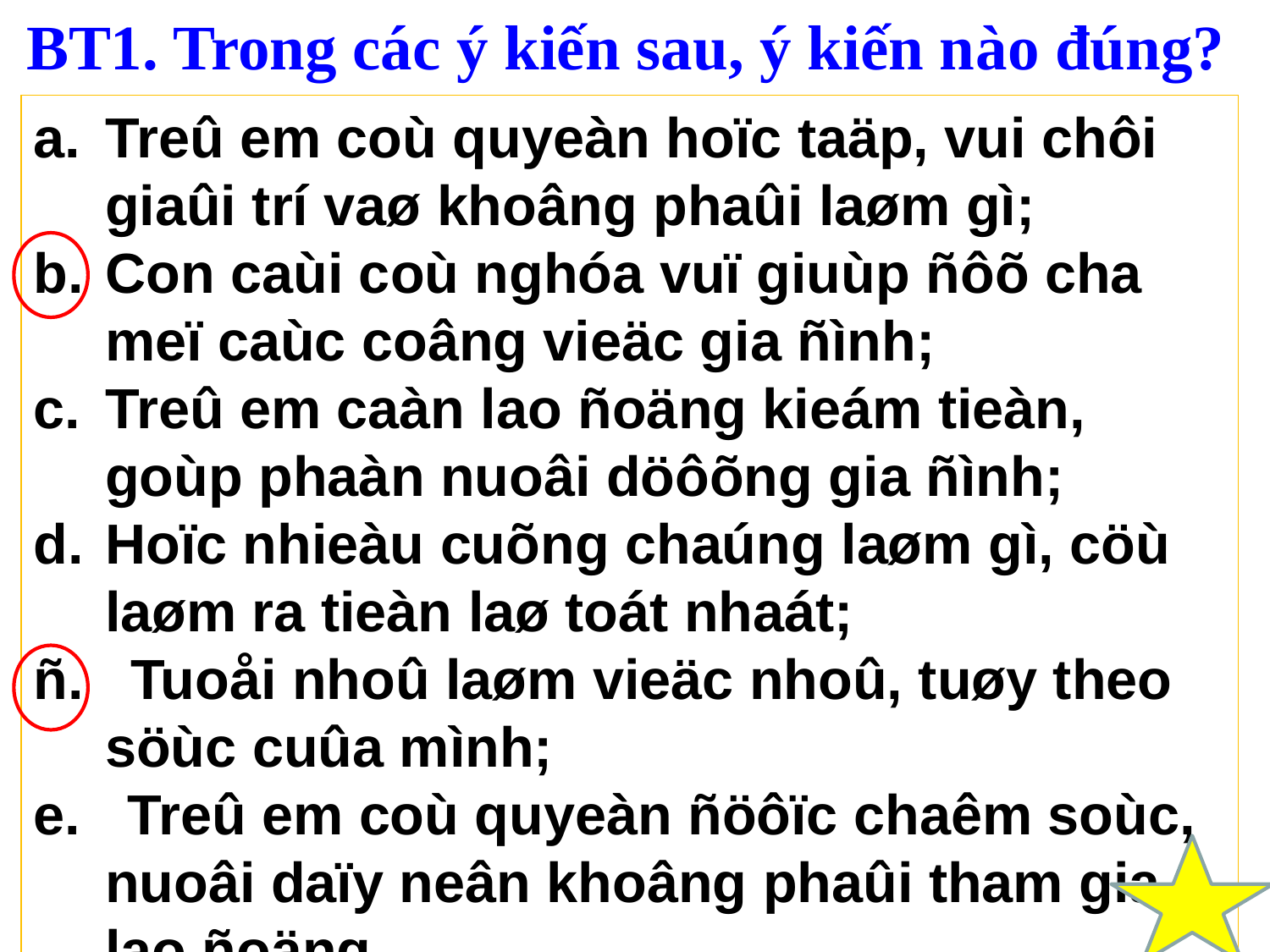

BT1. Trong các ý kiến sau, ý kiến nào đúng?
Treû em coù quyeàn hoïc taäp, vui chôi giaûi trí vaø khoâng phaûi laøm gì;
Con caùi coù nghóa vuï giuùp ñôõ cha meï caùc coâng vieäc gia ñình;
Treû em caàn lao ñoäng kieám tieàn, goùp phaàn nuoâi döôõng gia ñình;
Hoïc nhieàu cuõng chaúng laøm gì, cöù laøm ra tieàn laø toát nhaát;
ñ.   Tuoåi nhoû laøm vieäc nhoû, tuøy theo söùc cuûa mình;
e.   Treû em coù quyeàn ñöôïc chaêm soùc, nuoâi daïy neân khoâng phaûi tham gia lao ñoäng.